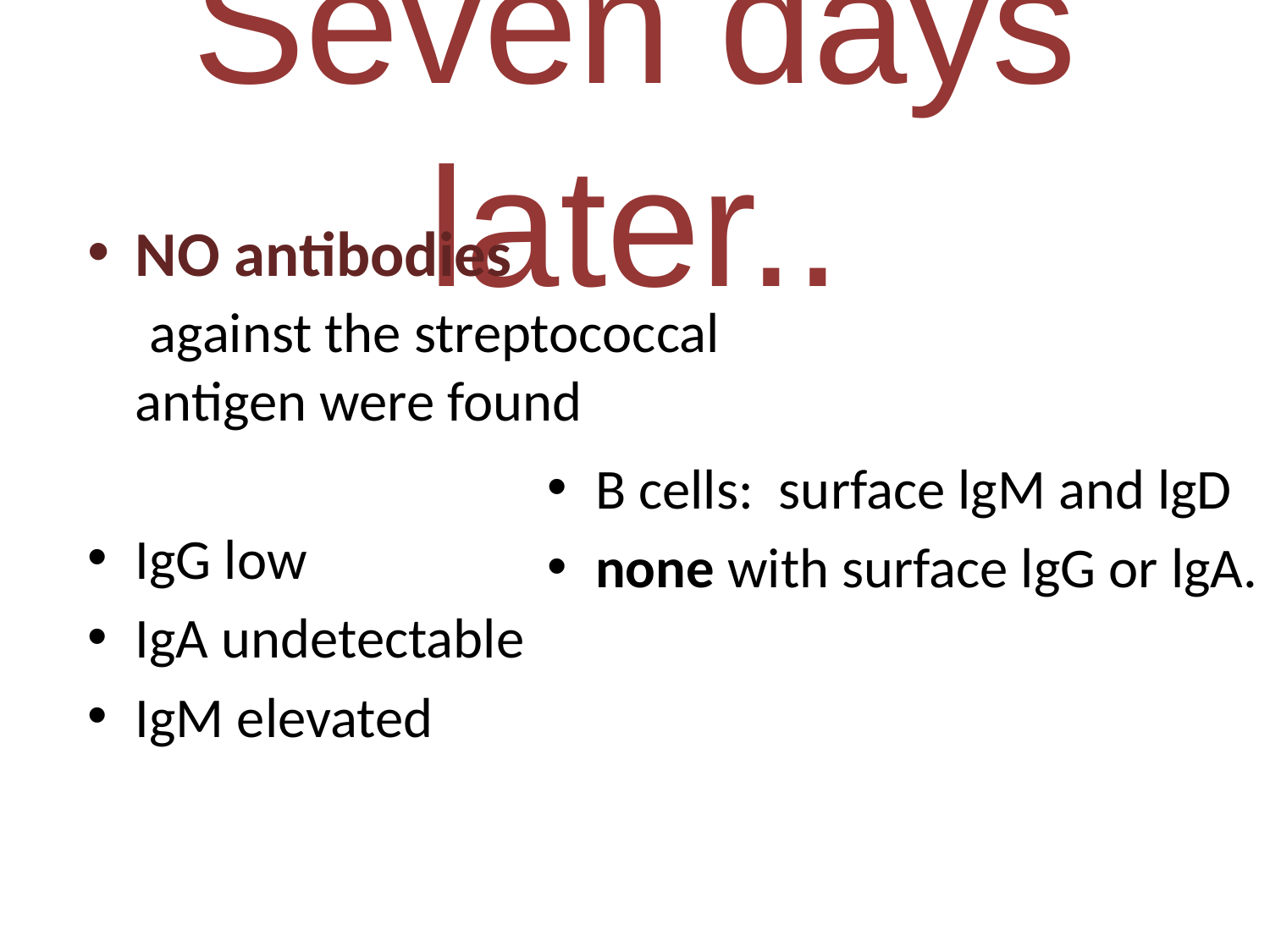

# Seven days later..
NO antibodies
 against the streptococcal antigen were found

IgG low
IgA undetectable
IgM elevated
B cells:  surface lgM and lgD
none with surface lgG or lgA.